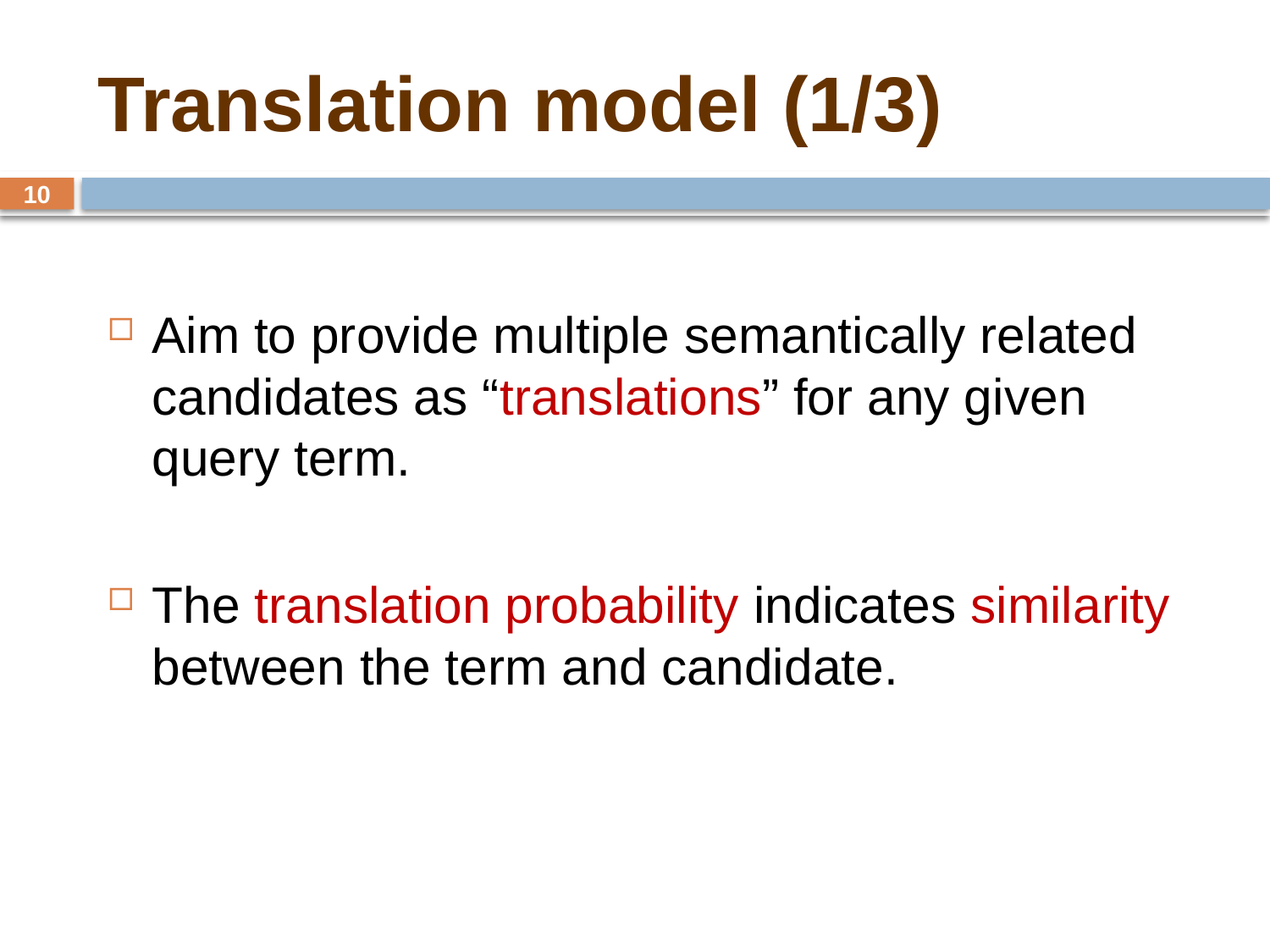

# Translation model (1/3)
10
Aim to provide multiple semantically related candidates as “translations” for any given query term.

The translation probability indicates similarity between the term and candidate.